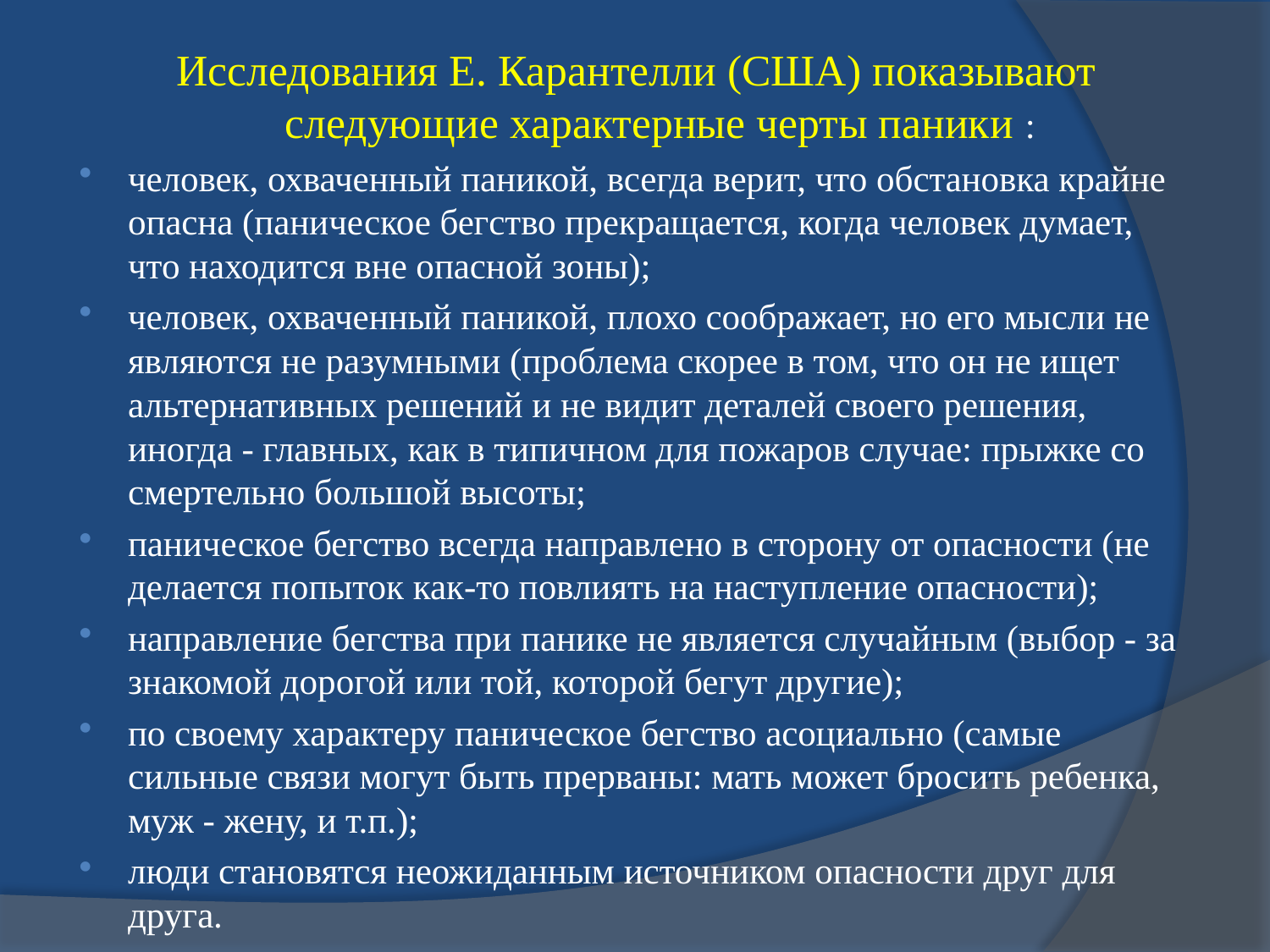

Исследования Е. Карантелли (США) показывают следующие характерные черты паники :
человек, охваченный паникой, всегда верит, что обстановка крайне опасна (паническое бегство прекращается, когда человек думает, что находится вне опасной зоны);
человек, охваченный паникой, плохо соображает, но его мысли не являются не разумными (проблема скорее в том, что он не ищет альтернативных решений и не видит деталей своего решения, иногда - главных, как в типичном для пожаров случае: прыжке со смертельно большой высоты;
паническое бегство всегда направлено в сторону от опасности (не делается попыток как-то повлиять на наступление опасности);
направление бегства при панике не является случайным (выбор - за знакомой дорогой или той, которой бегут другие);
по своему характеру паническое бегство асоциально (самые сильные связи могут быть прерваны: мать может бросить ребенка, муж - жену, и т.п.);
люди становятся неожиданным источником опасности друг для друга.

#